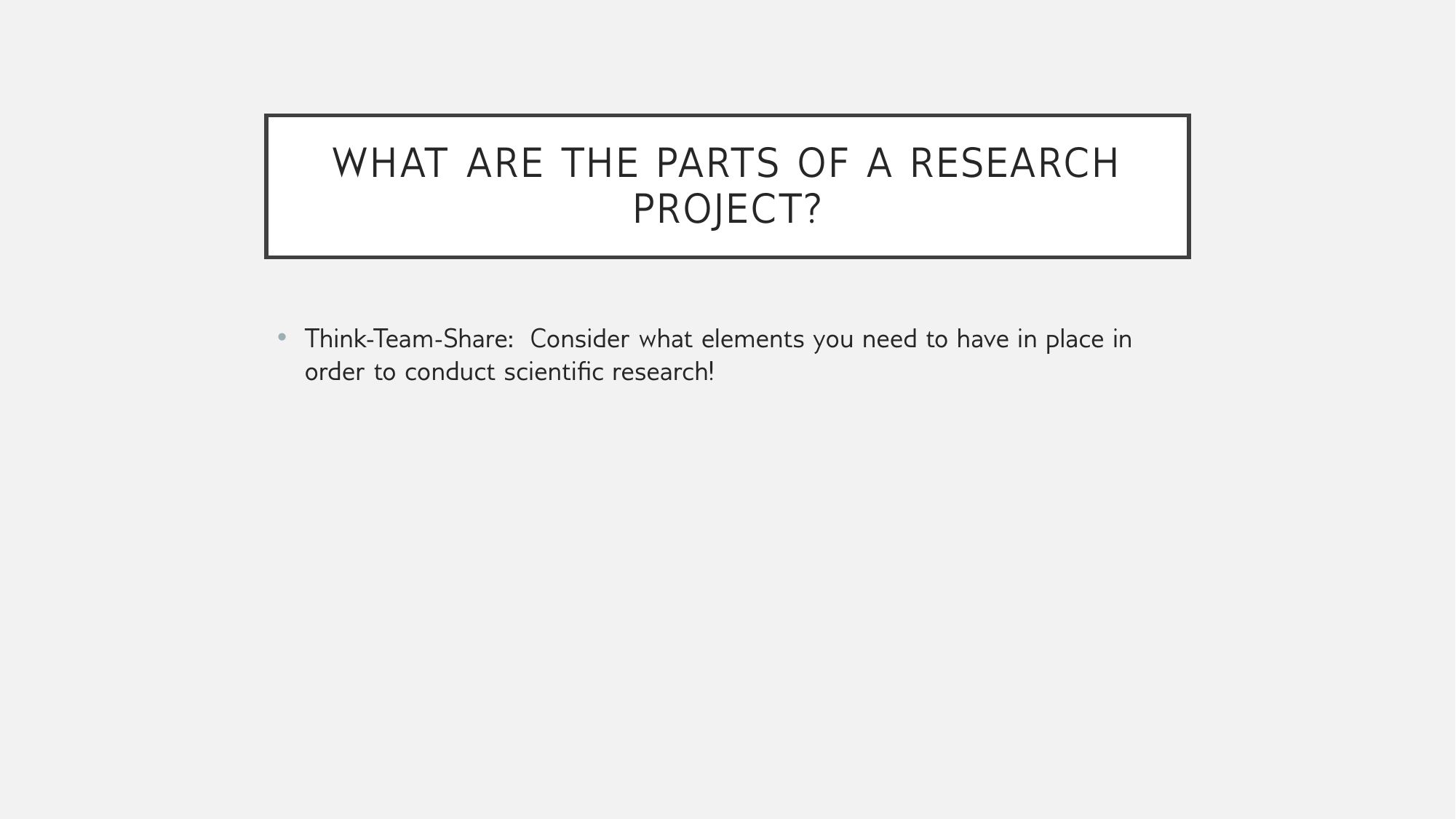

# What are the Parts of a Research Project?
Think-Team-Share:  Consider what elements you need to have in place in order to conduct scientific research!